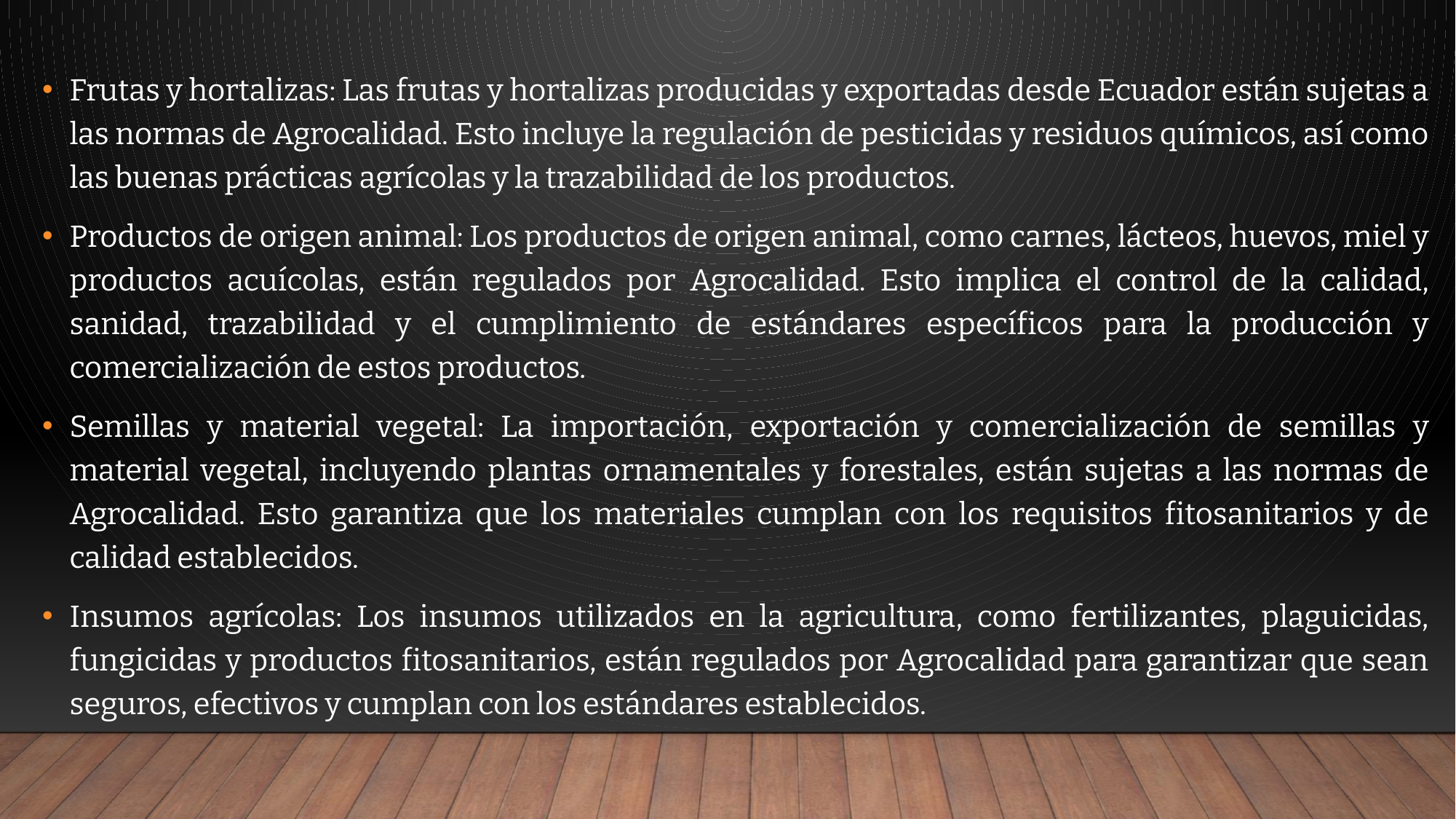

Frutas y hortalizas: Las frutas y hortalizas producidas y exportadas desde Ecuador están sujetas a las normas de Agrocalidad. Esto incluye la regulación de pesticidas y residuos químicos, así como las buenas prácticas agrícolas y la trazabilidad de los productos.
Productos de origen animal: Los productos de origen animal, como carnes, lácteos, huevos, miel y productos acuícolas, están regulados por Agrocalidad. Esto implica el control de la calidad, sanidad, trazabilidad y el cumplimiento de estándares específicos para la producción y comercialización de estos productos.
Semillas y material vegetal: La importación, exportación y comercialización de semillas y material vegetal, incluyendo plantas ornamentales y forestales, están sujetas a las normas de Agrocalidad. Esto garantiza que los materiales cumplan con los requisitos fitosanitarios y de calidad establecidos.
Insumos agrícolas: Los insumos utilizados en la agricultura, como fertilizantes, plaguicidas, fungicidas y productos fitosanitarios, están regulados por Agrocalidad para garantizar que sean seguros, efectivos y cumplan con los estándares establecidos.